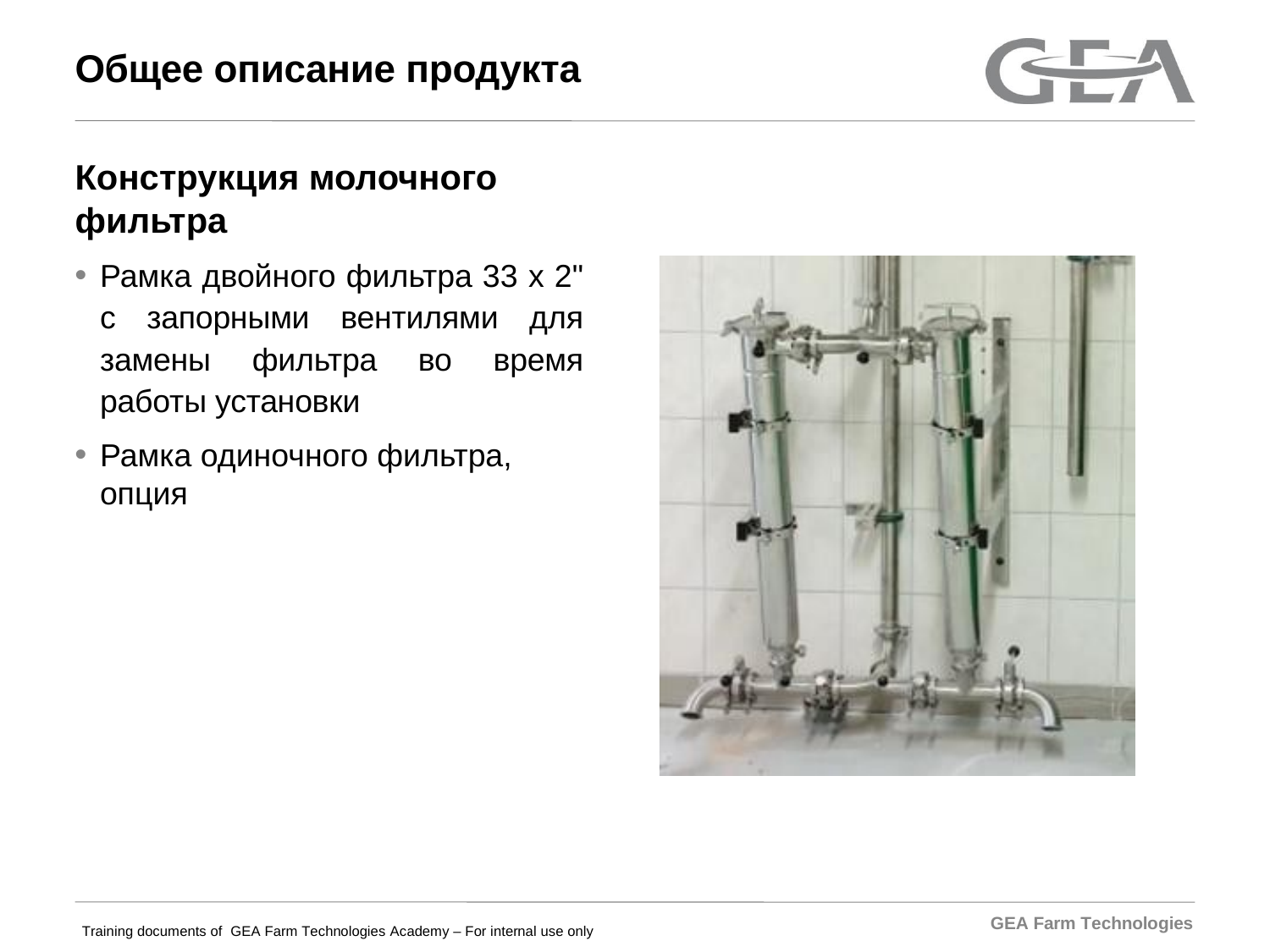

# Общее описание продукта

Конструкция молочного фильтра

Рамка двойного фильтра 33 x 2" с запорными вентилями для замены фильтра во время работы установки

Рамка одиночного фильтра, опция

GEA Farm Technologies
Training documents of  GEA Farm Technologies Academy – For internal use only